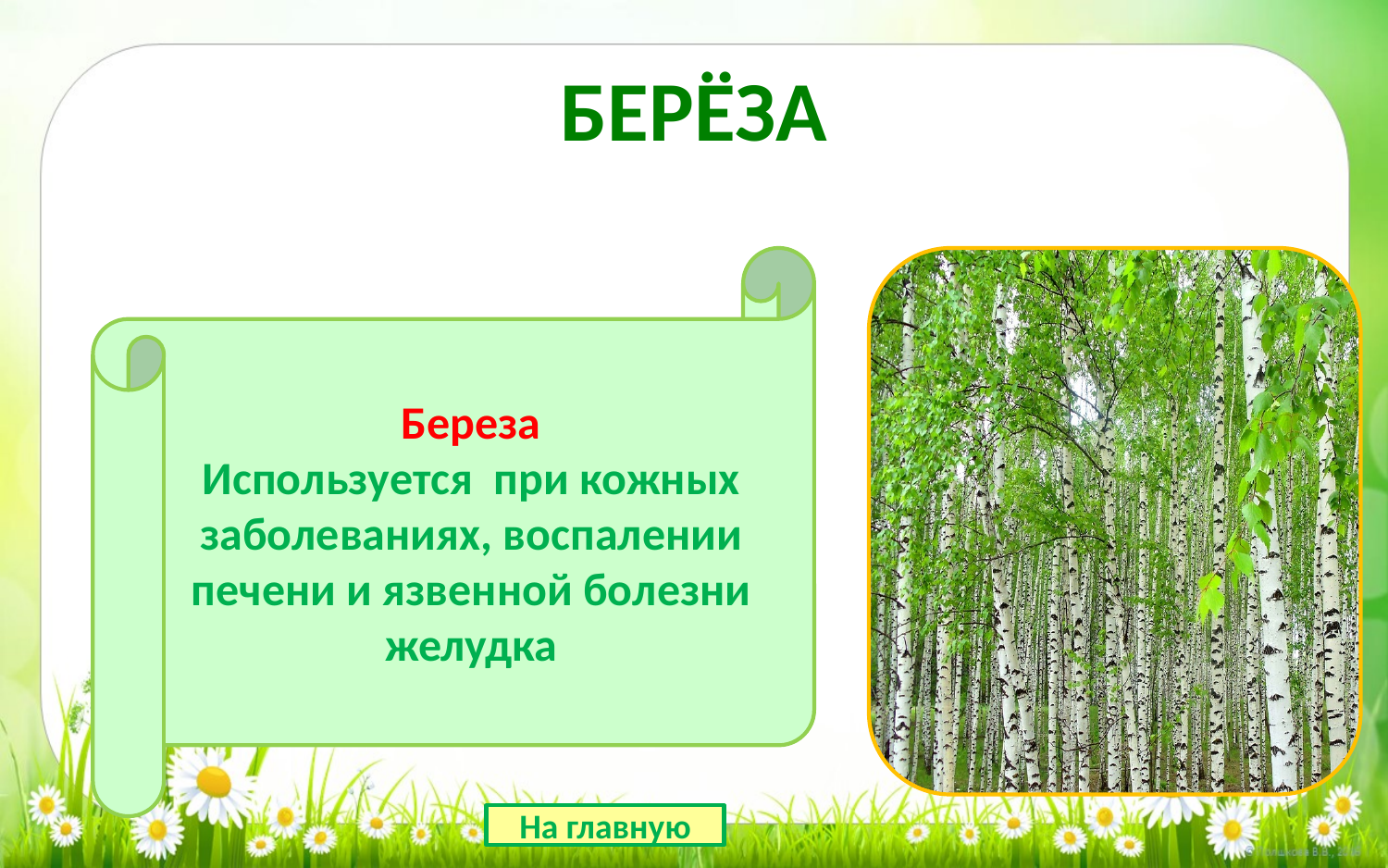

# БЕРЁЗА
Береза
Используется  при кожных заболеваниях, воспалении печени и язвенной болезни желудка

На главную